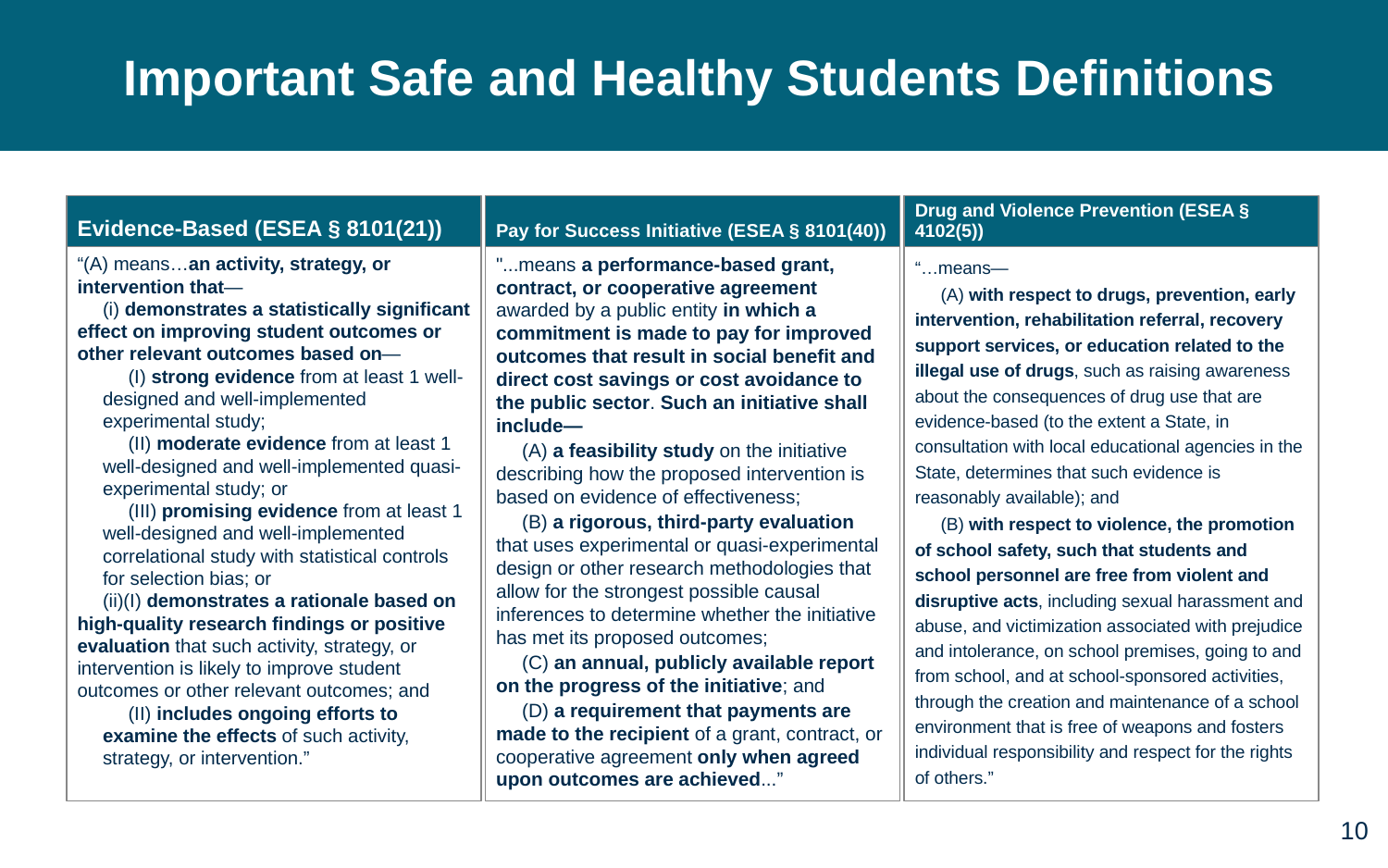

# Important Safe and Healthy Students Definitions
Evidence-Based (ESEA § 8101(21))
Pay for Success Initiative (ESEA § 8101(40))
Drug and Violence Prevention (ESEA § 4102(5))
“(A) means…an activity, strategy, or intervention that—
(i) demonstrates a statistically significant effect on improving student outcomes or other relevant outcomes based on—
(I) strong evidence from at least 1 well-designed and well-implemented experimental study;
(II) moderate evidence from at least 1 well-designed and well-implemented quasi-experimental study; or
(III) promising evidence from at least 1 well-designed and well-implemented correlational study with statistical controls for selection bias; or
(ii)(I) demonstrates a rationale based on high-quality research findings or positive evaluation that such activity, strategy, or intervention is likely to improve student outcomes or other relevant outcomes; and
(II) includes ongoing efforts to examine the effects of such activity, strategy, or intervention.”
"...means a performance-based grant, contract, or cooperative agreement awarded by a public entity in which a commitment is made to pay for improved outcomes that result in social benefit and direct cost savings or cost avoidance to the public sector. Such an initiative shall include—
(A) a feasibility study on the initiative describing how the proposed intervention is based on evidence of effectiveness;
(B) a rigorous, third-party evaluation that uses experimental or quasi-experimental design or other research methodologies that allow for the strongest possible causal inferences to determine whether the initiative has met its proposed outcomes;
(C) an annual, publicly available report on the progress of the initiative; and
(D) a requirement that payments are made to the recipient of a grant, contract, or cooperative agreement only when agreed upon outcomes are achieved...”
“…means—
(A) with respect to drugs, prevention, early intervention, rehabilitation referral, recovery support services, or education related to the illegal use of drugs, such as raising awareness about the consequences of drug use that are evidence-based (to the extent a State, in consultation with local educational agencies in the State, determines that such evidence is reasonably available); and
(B) with respect to violence, the promotion of school safety, such that students and school personnel are free from violent and disruptive acts, including sexual harassment and abuse, and victimization associated with prejudice and intolerance, on school premises, going to and from school, and at school-sponsored activities, through the creation and maintenance of a school environment that is free of weapons and fosters individual responsibility and respect for the rights of others.”
10